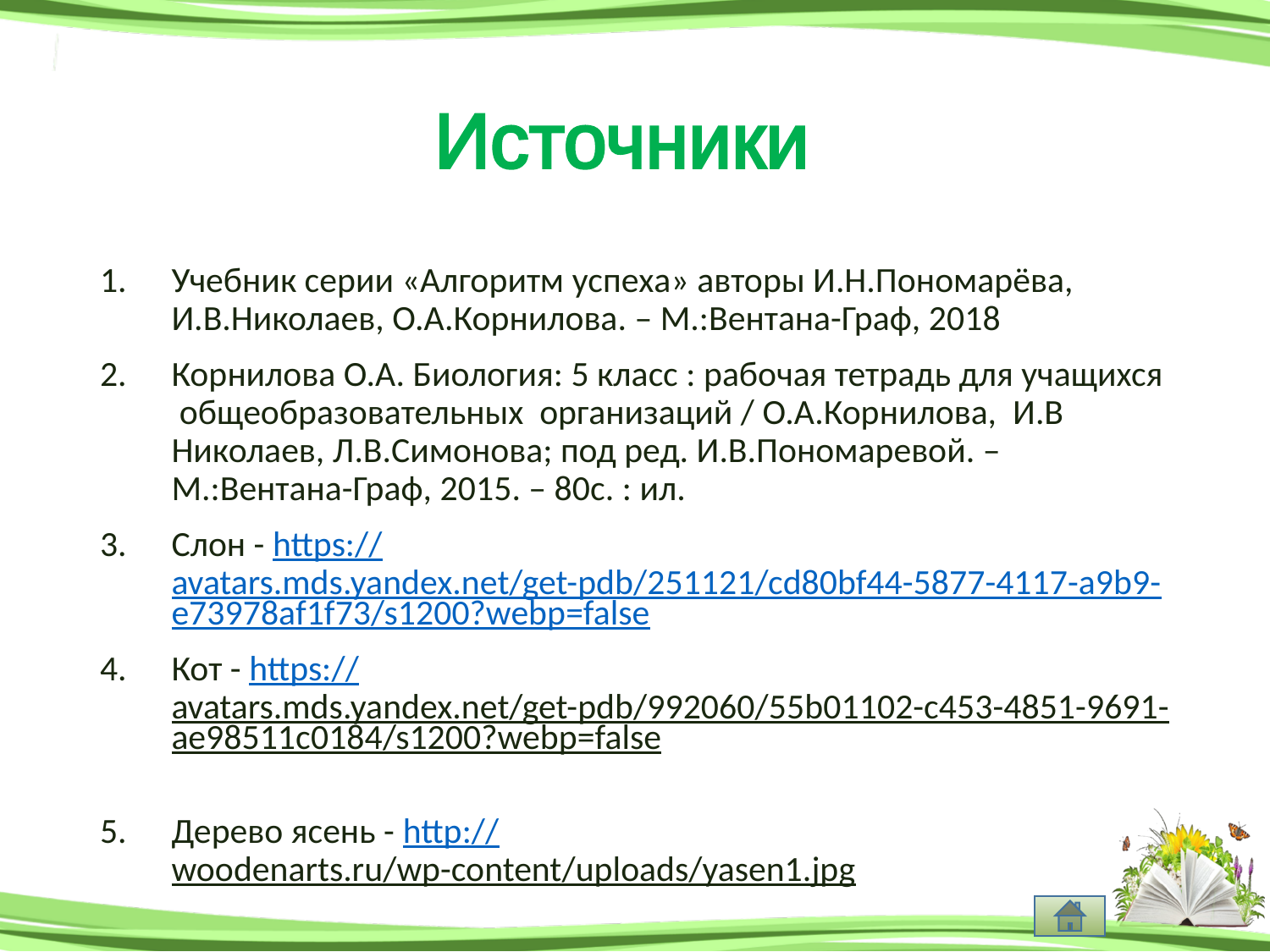

# Источники
Учебник серии «Алгоритм успеха» авторы И.Н.Пономарёва, И.В.Николаев, О.А.Корнилова. – М.:Вентана-Граф, 2018
Корнилова О.А. Биология: 5 класс : рабочая тетрадь для учащихся  общеобразовательных  организаций / О.А.Корнилова,  И.В Николаев, Л.В.Симонова; под ред. И.В.Пономаревой. – М.:Вентана-Граф, 2015. – 80с. : ил.
Слон - https://avatars.mds.yandex.net/get-pdb/251121/cd80bf44-5877-4117-a9b9-e73978af1f73/s1200?webp=false
Кот - https://avatars.mds.yandex.net/get-pdb/992060/55b01102-c453-4851-9691-ae98511c0184/s1200?webp=false
Дерево ясень - http://woodenarts.ru/wp-content/uploads/yasen1.jpg